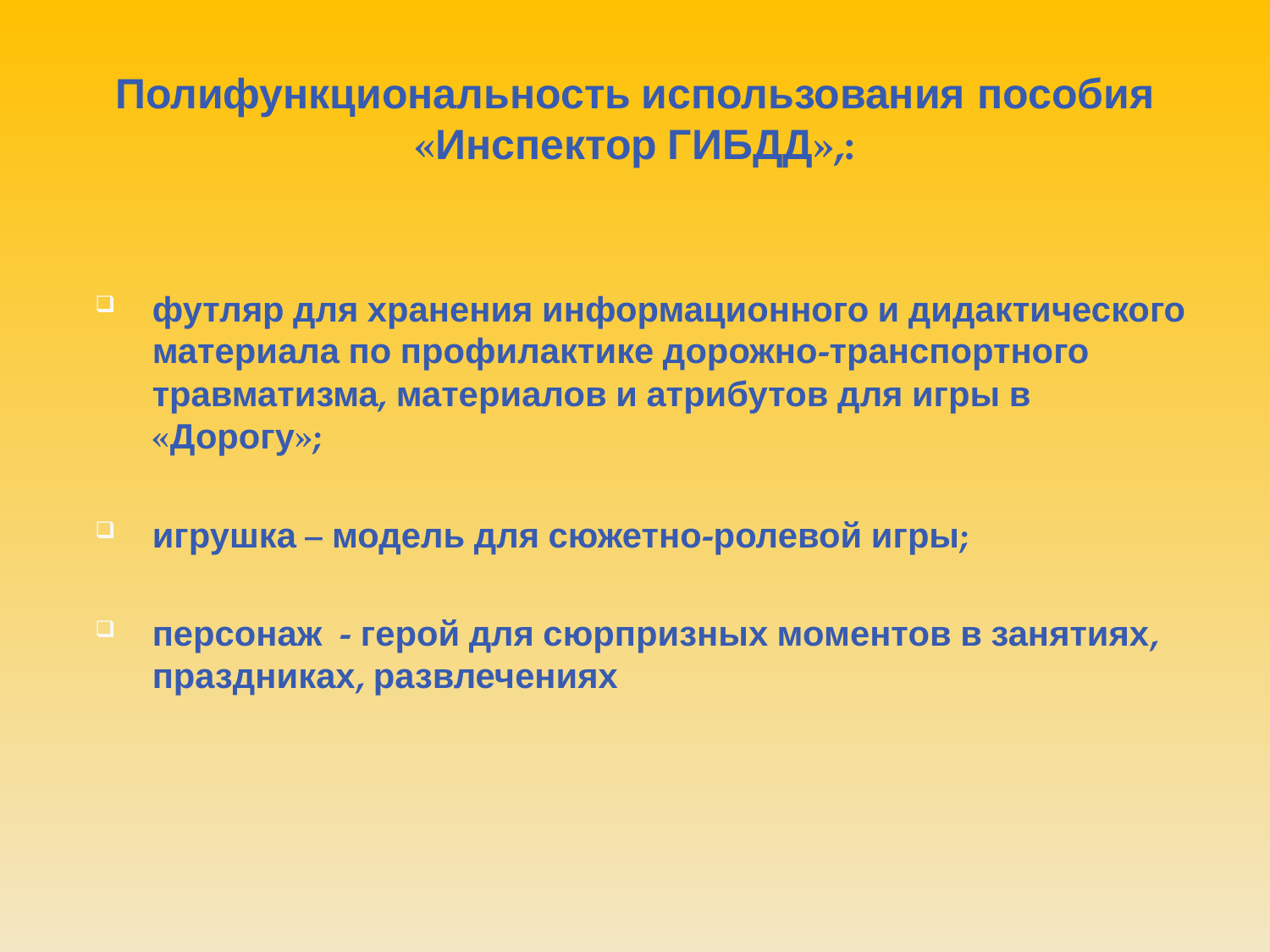

# Полифункциональность использования пособия «Инспектор ГИБДД»,:

футляр для хранения информационного и дидактического материала по профилактике дорожно-транспортного травматизма, материалов и атрибутов для игры в «Дорогу»;

игрушка – модель для сюжетно-ролевой игры;

персонаж  - герой для сюрпризных моментов в занятиях, праздниках, развлечениях